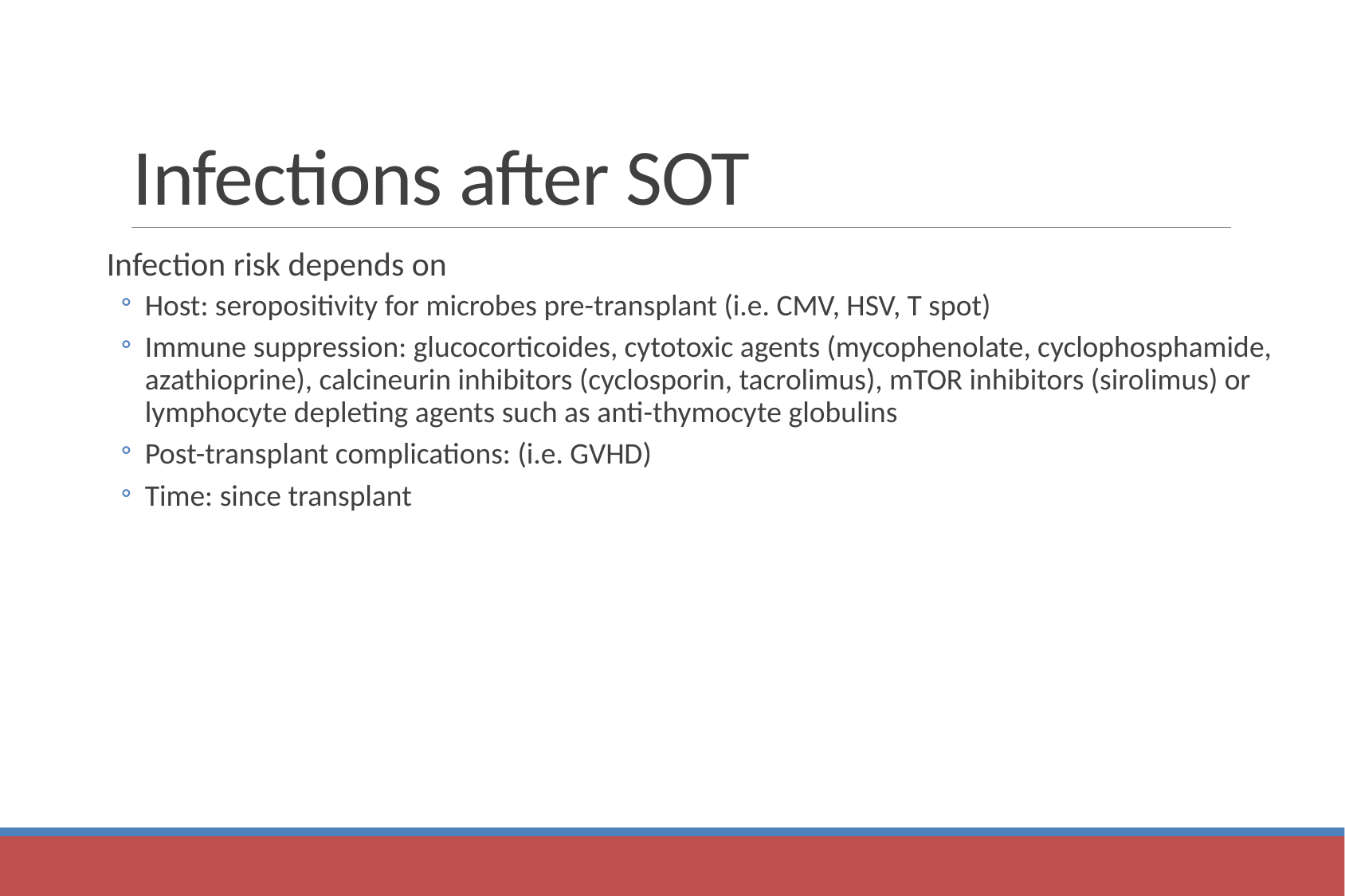

# Infections after SOT
Infection risk depends on
Host: seropositivity for microbes pre-transplant (i.e. CMV, HSV, T spot)
Immune suppression: glucocorticoides, cytotoxic agents (mycophenolate, cyclophosphamide, azathioprine), calcineurin inhibitors (cyclosporin, tacrolimus), mTOR inhibitors (sirolimus) or lymphocyte depleting agents such as anti-thymocyte globulins
Post-transplant complications: (i.e. GVHD)
Time: since transplant